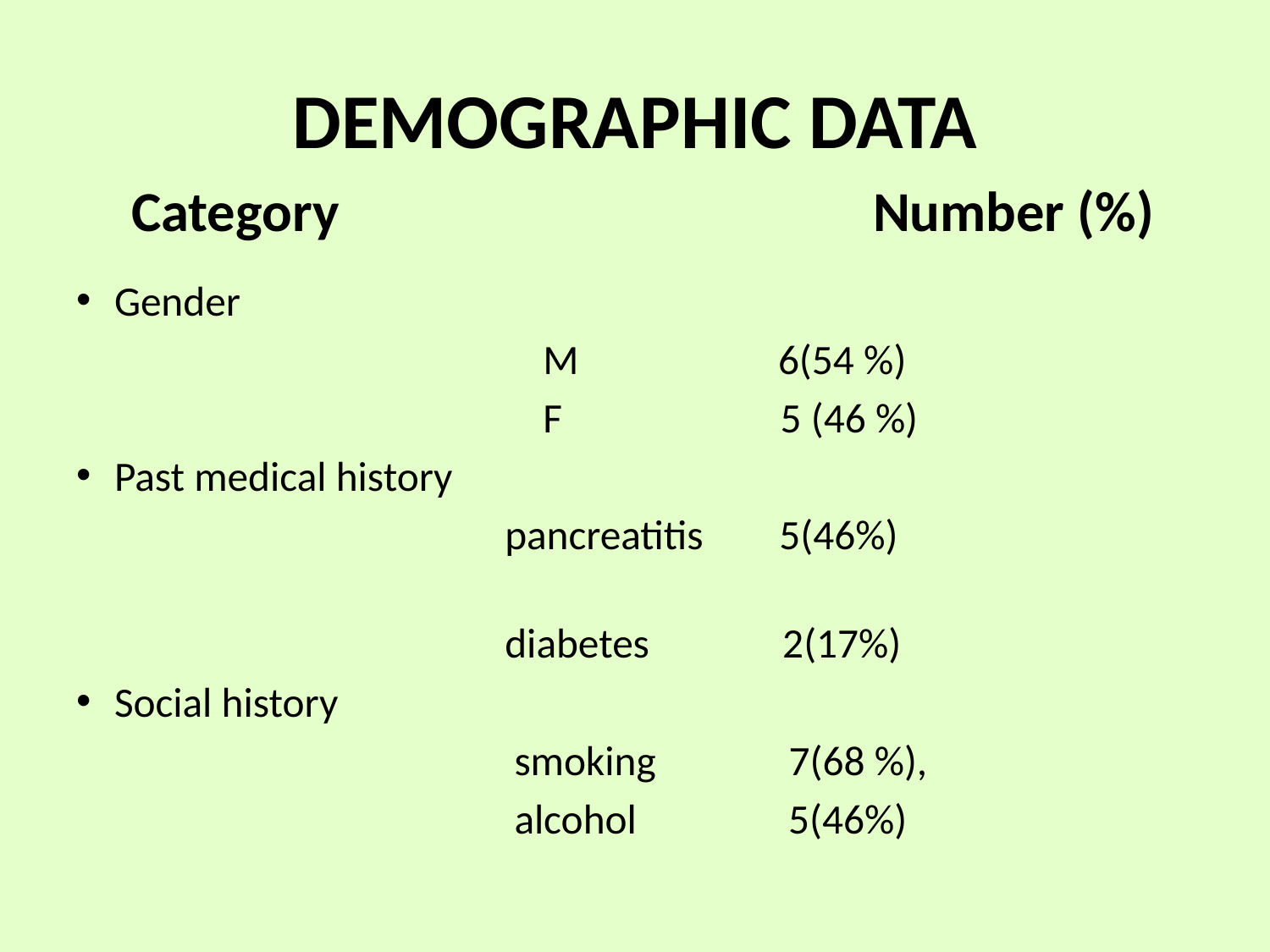

# DEMOGRAPHIC DATA
Category                                          Number (%)

Gender
                                                 M                     6(54 %)
                                                 F                       5 (46 %)
Past medical history
                                             pancreatitis        5(46%)
                                             diabetes              2(17%)
Social history
                                              smoking              7(68 %),
                                              alcohol                5(46%)